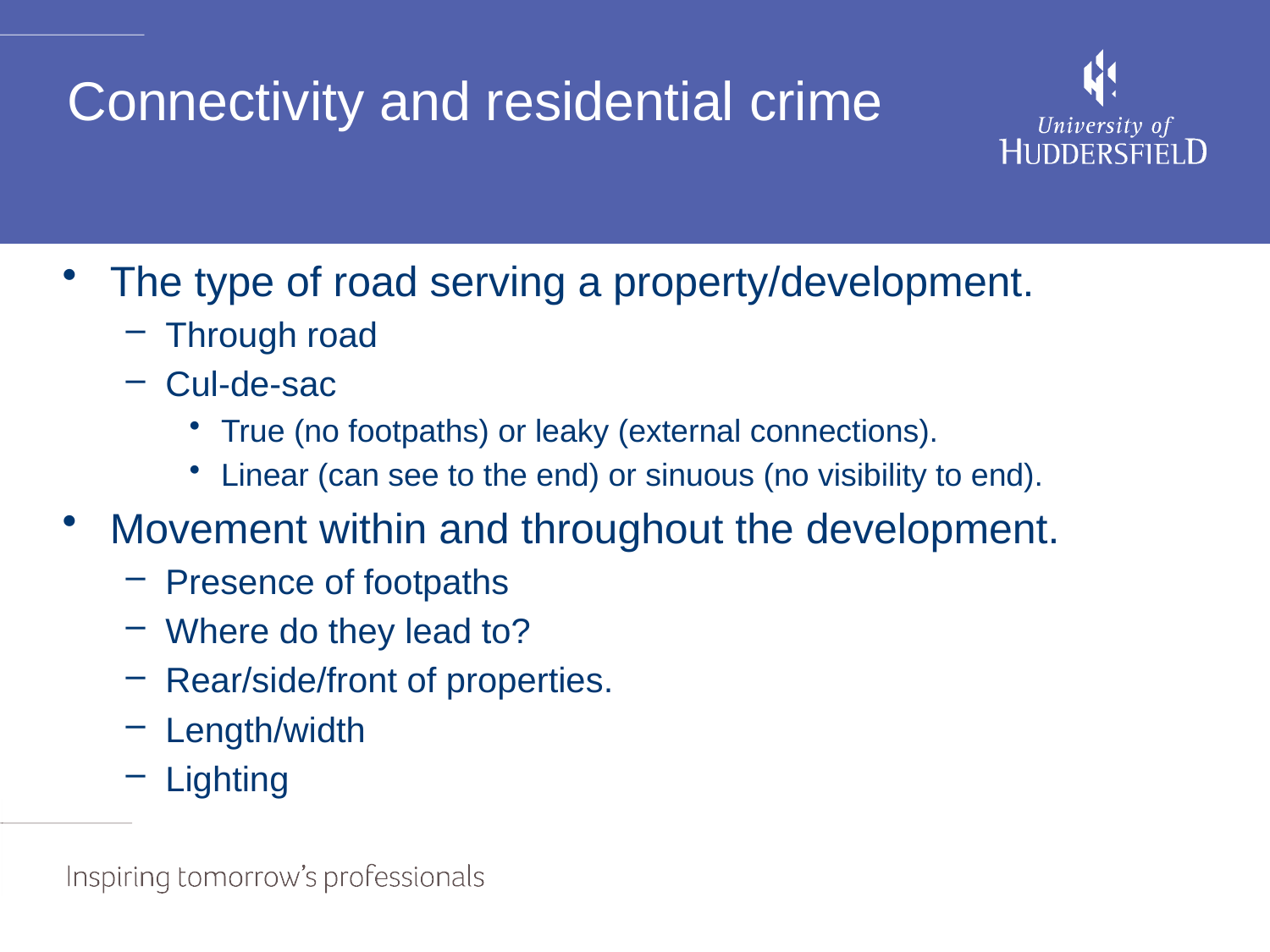

# Connectivity and residential crime
The type of road serving a property/development.
Through road
Cul-de-sac
True (no footpaths) or leaky (external connections).
Linear (can see to the end) or sinuous (no visibility to end).
Movement within and throughout the development.
Presence of footpaths
Where do they lead to?
Rear/side/front of properties.
Length/width
Lighting